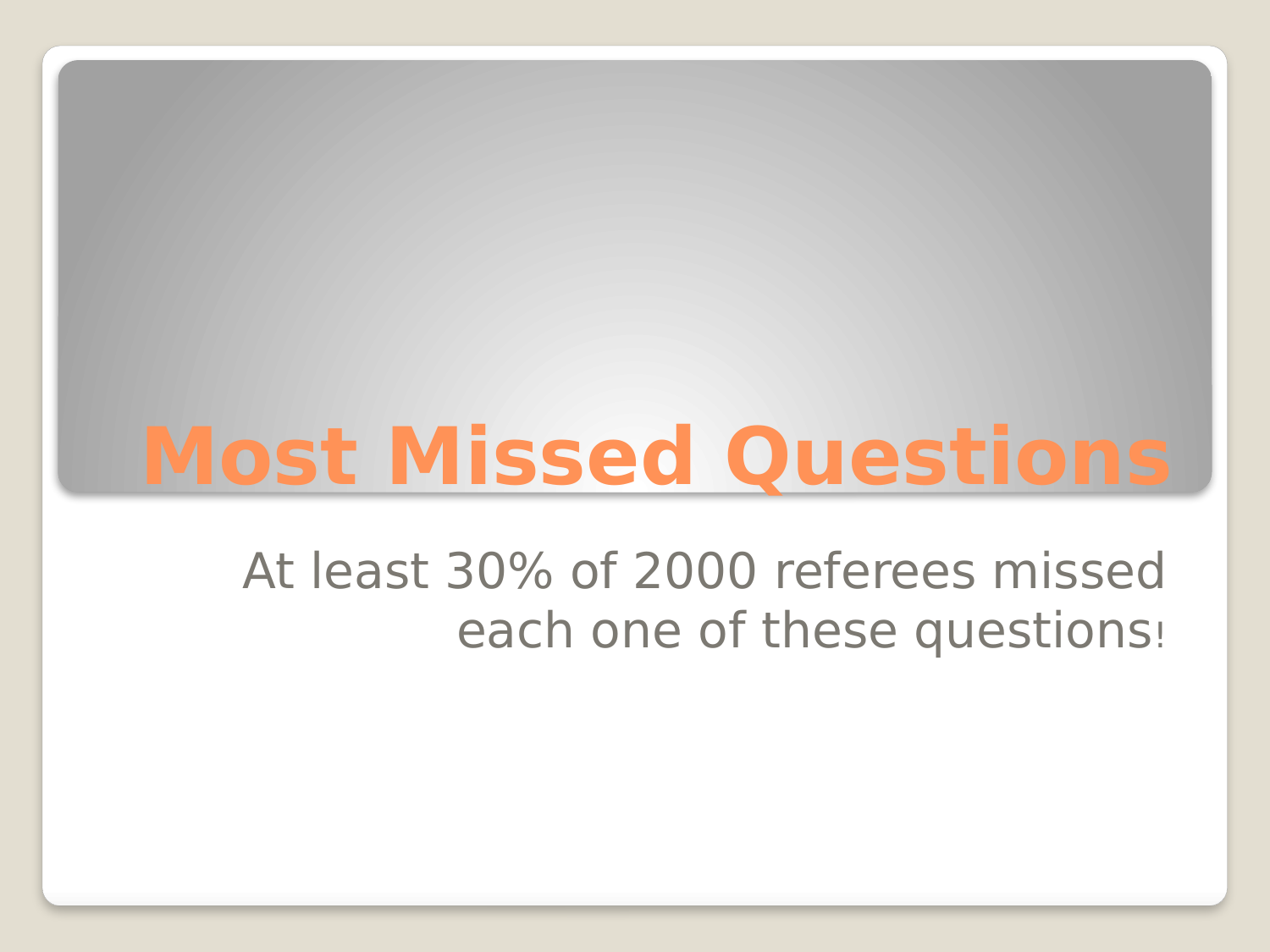

# Most Missed Questions
At least 30% of 2000 referees missed each one of these questions!